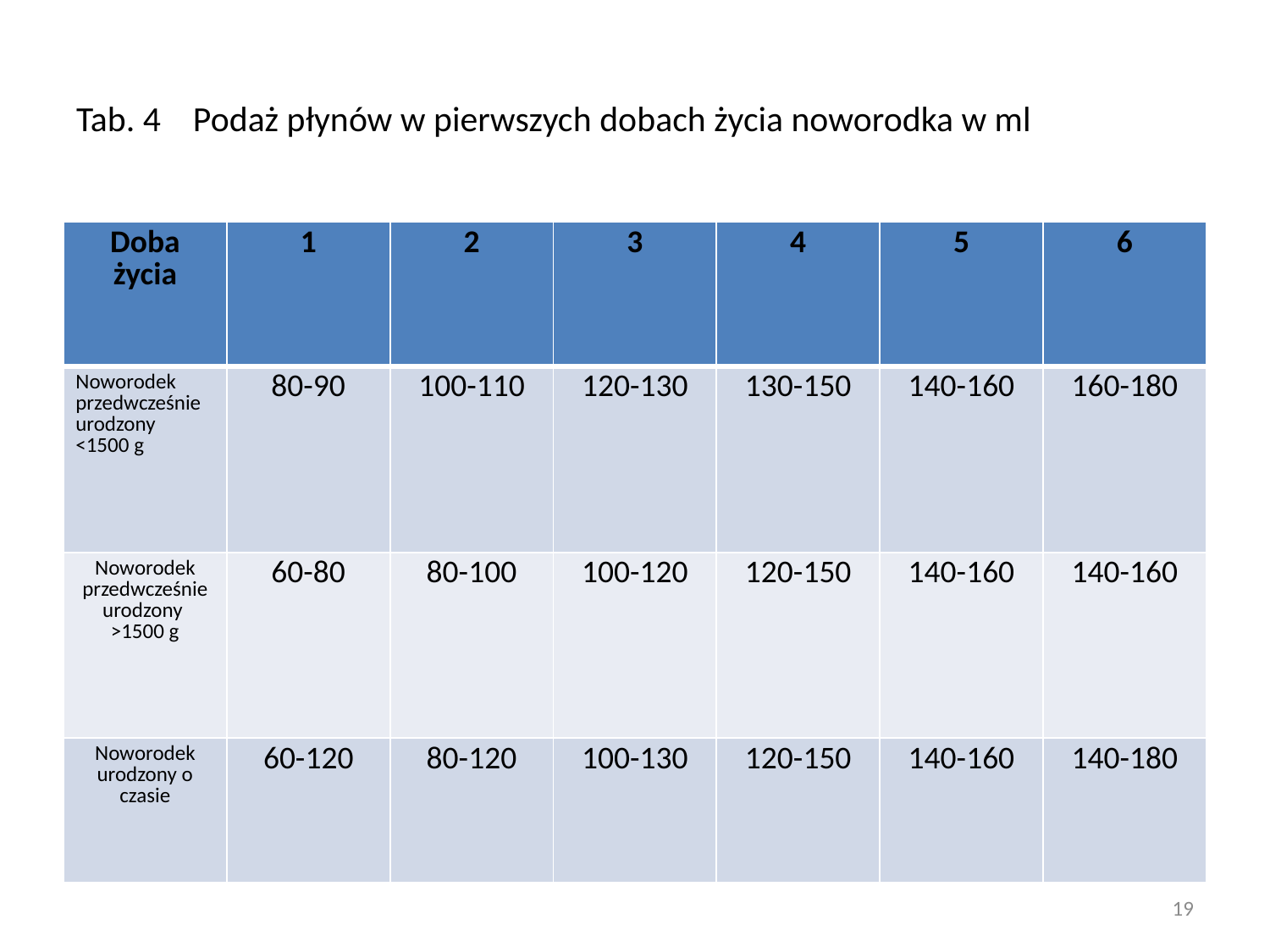

# Tab. 4    Podaż płynów w pierwszych dobach życia noworodka w ml
| Doba życia | 1 | 2 | 3 | 4 | 5 | 6 |
| --- | --- | --- | --- | --- | --- | --- |
| Noworodek przedwcześnie urodzony <1500 g | 80-90 | 100-110 | 120-130 | 130-150 | 140-160 | 160-180 |
| Noworodek przedwcześnie urodzony >1500 g | 60-80 | 80-100 | 100-120 | 120-150 | 140-160 | 140-160 |
| Noworodek urodzony o czasie | 60-120 | 80-120 | 100-130 | 120-150 | 140-160 | 140-180 |
19